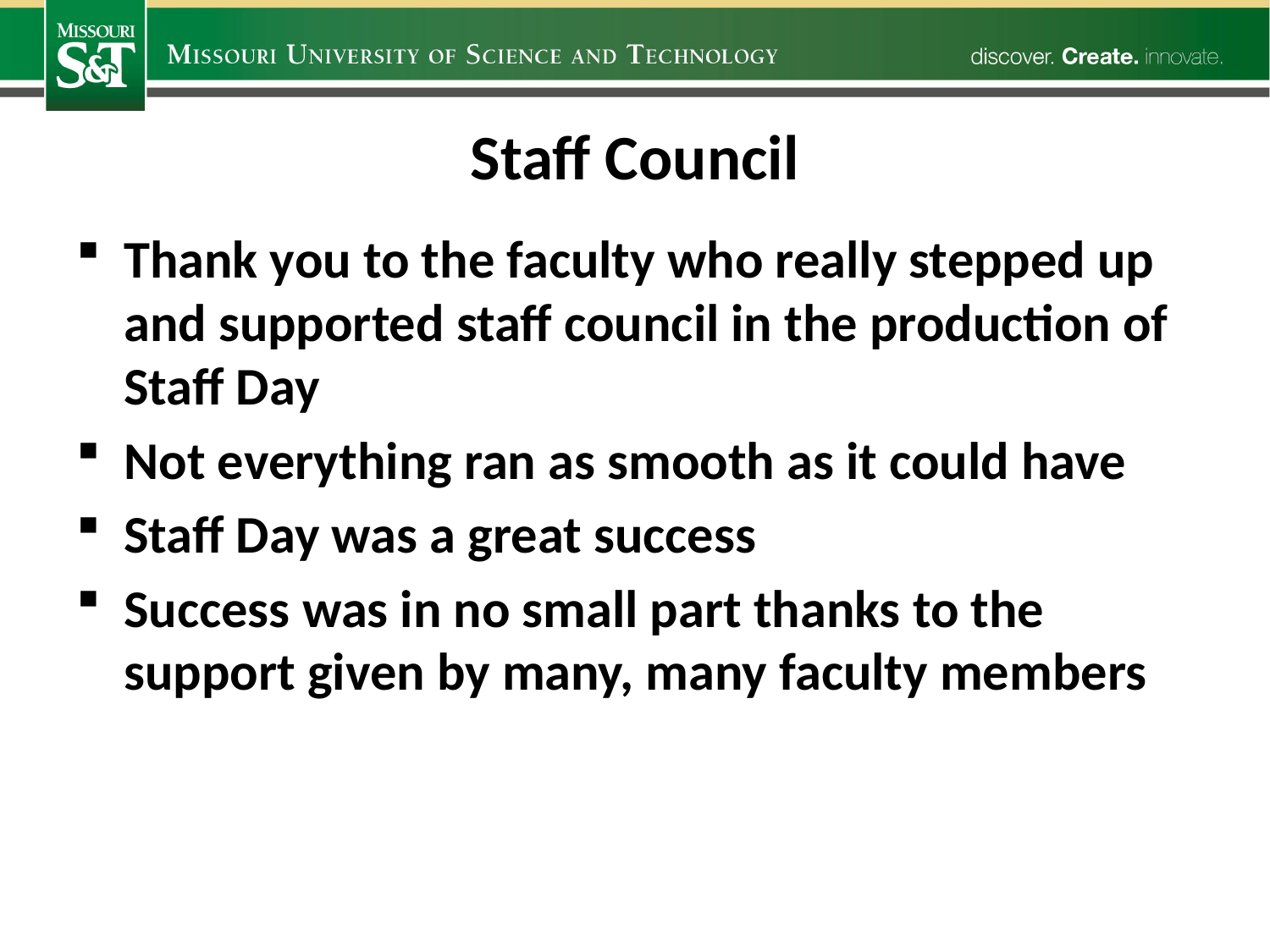

# Staff Council
Thank you to the faculty who really stepped up and supported staff council in the production of Staff Day
Not everything ran as smooth as it could have
Staff Day was a great success
Success was in no small part thanks to the support given by many, many faculty members